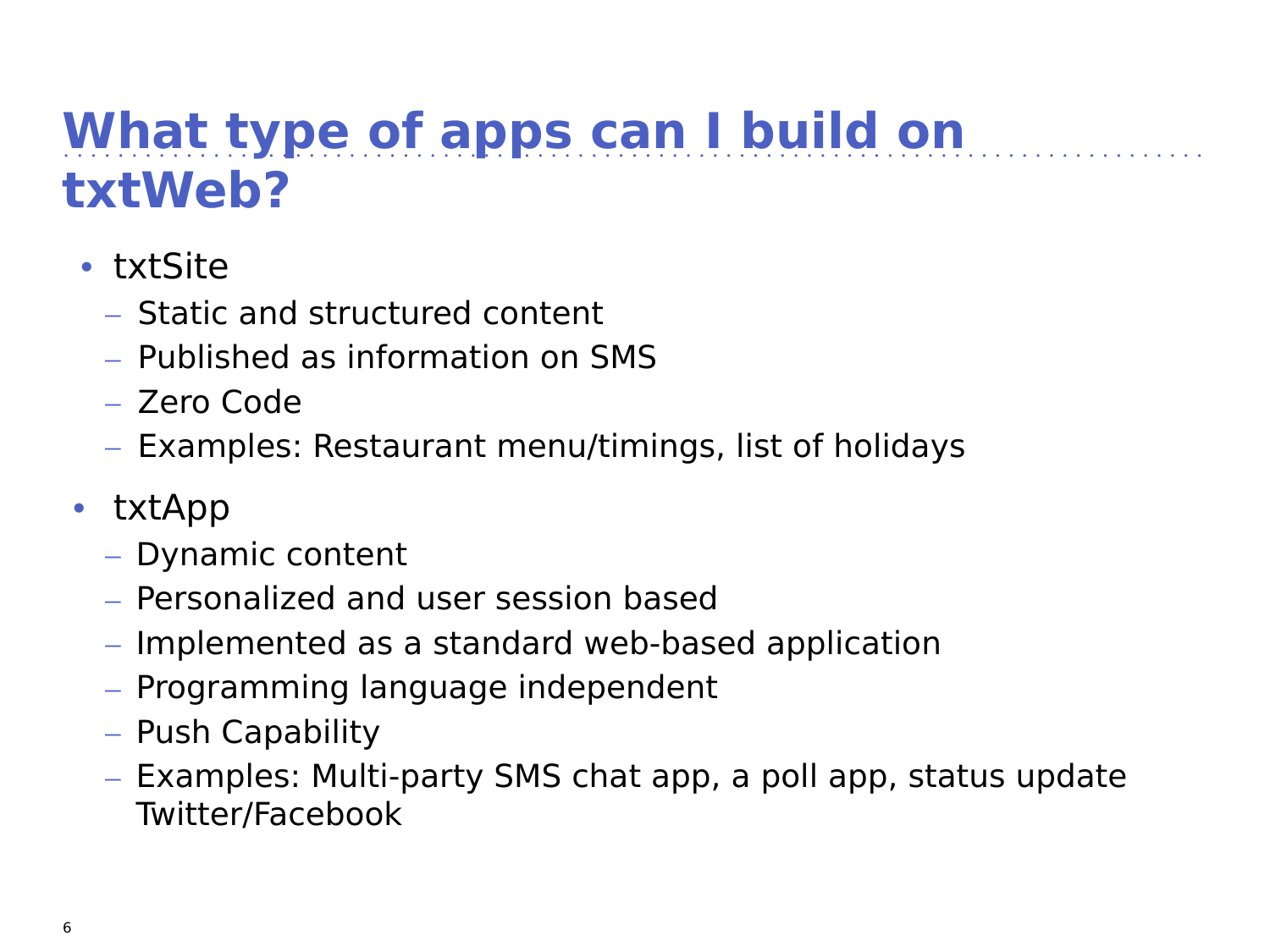

# What type of apps can I build on txtWeb?
txtSite
Static and structured content
Published as information on SMS
Zero Code
Examples: Restaurant menu/timings, list of holidays
txtApp
Dynamic content
Personalized and user session based
Implemented as a standard web-based application
Programming language independent
Push Capability
Examples: Multi-party SMS chat app, a poll app, status update Twitter/Facebook

6